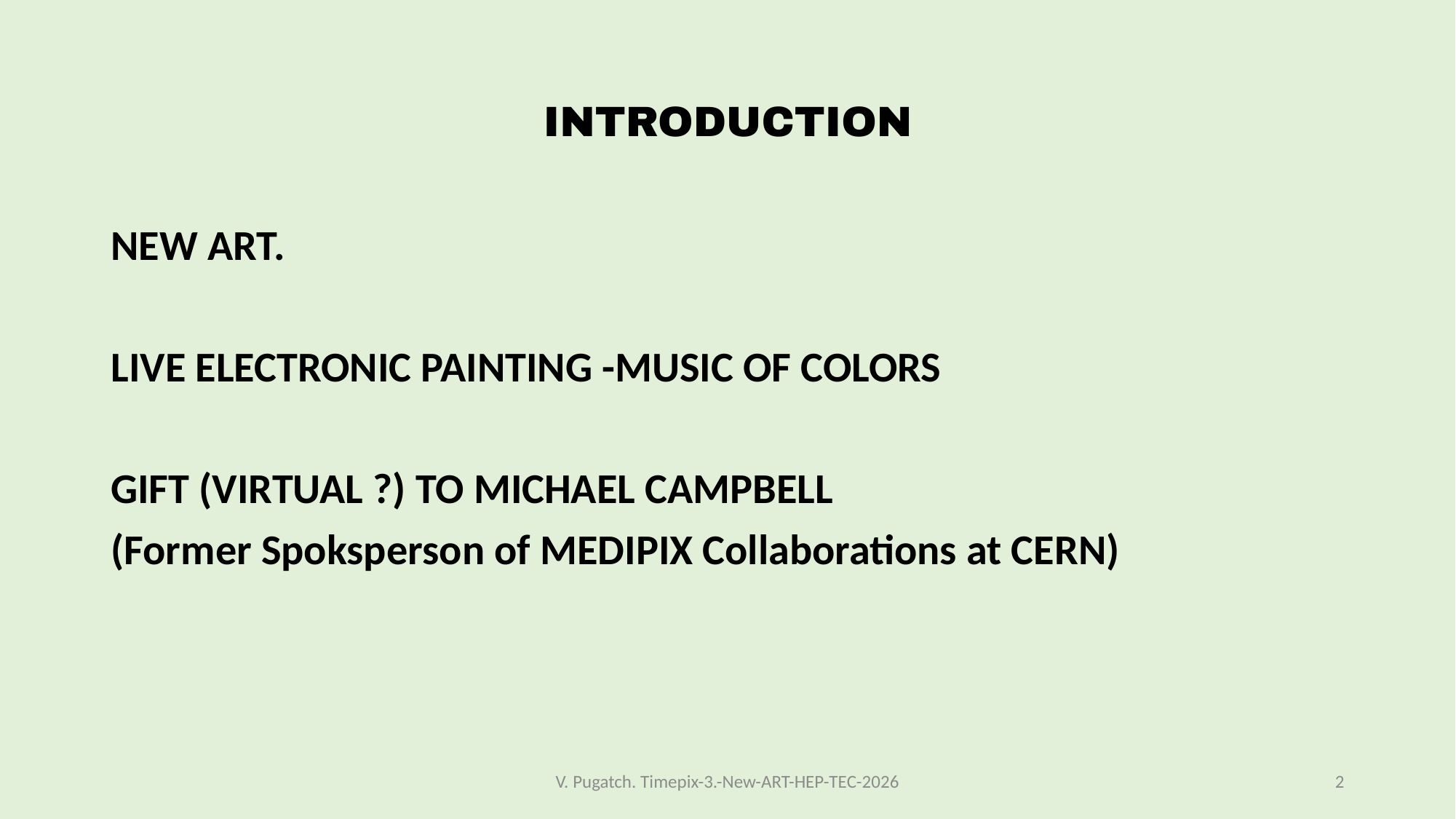

# INTRODUCTION
NEW ART.

LIVE ELECTRONIC PAINTING -MUSIC OF COLORS

GIFT (VIRTUAL ?) TO MICHAEL CAMPBELL
(Former Spoksperson of MEDIPIX Collaborations at CERN)

V. Pugatch. Timepix-3.-New-ART-HEP-TEC-2026
2